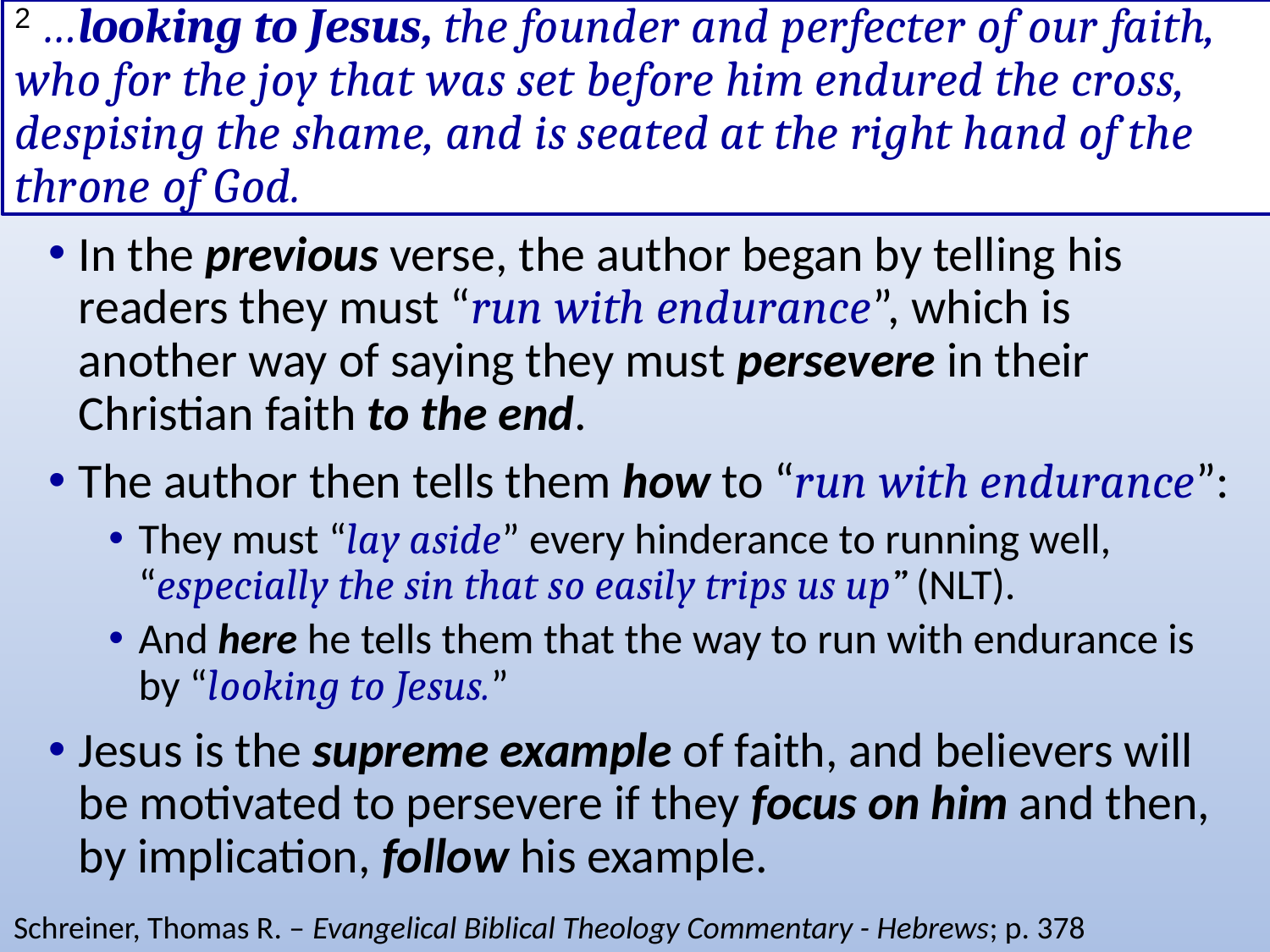

# 2 …looking to Jesus, the founder and perfecter of our faith, who for the joy that was set before him endured the cross, despising the shame, and is seated at the right hand of the throne of God.
In the previous verse, the author began by telling his readers they must “run with endurance”, which is another way of saying they must persevere in their Christian faith to the end.
The author then tells them how to “run with endurance”:
They must “lay aside” every hinderance to running well, “especially the sin that so easily trips us up” (NLT).
And here he tells them that the way to run with endurance is by “looking to Jesus.”
Jesus is the supreme example of faith, and believers will be motivated to persevere if they focus on him and then, by implication, follow his example.
Schreiner, Thomas R. – Evangelical Biblical Theology Commentary - Hebrews; p. 378